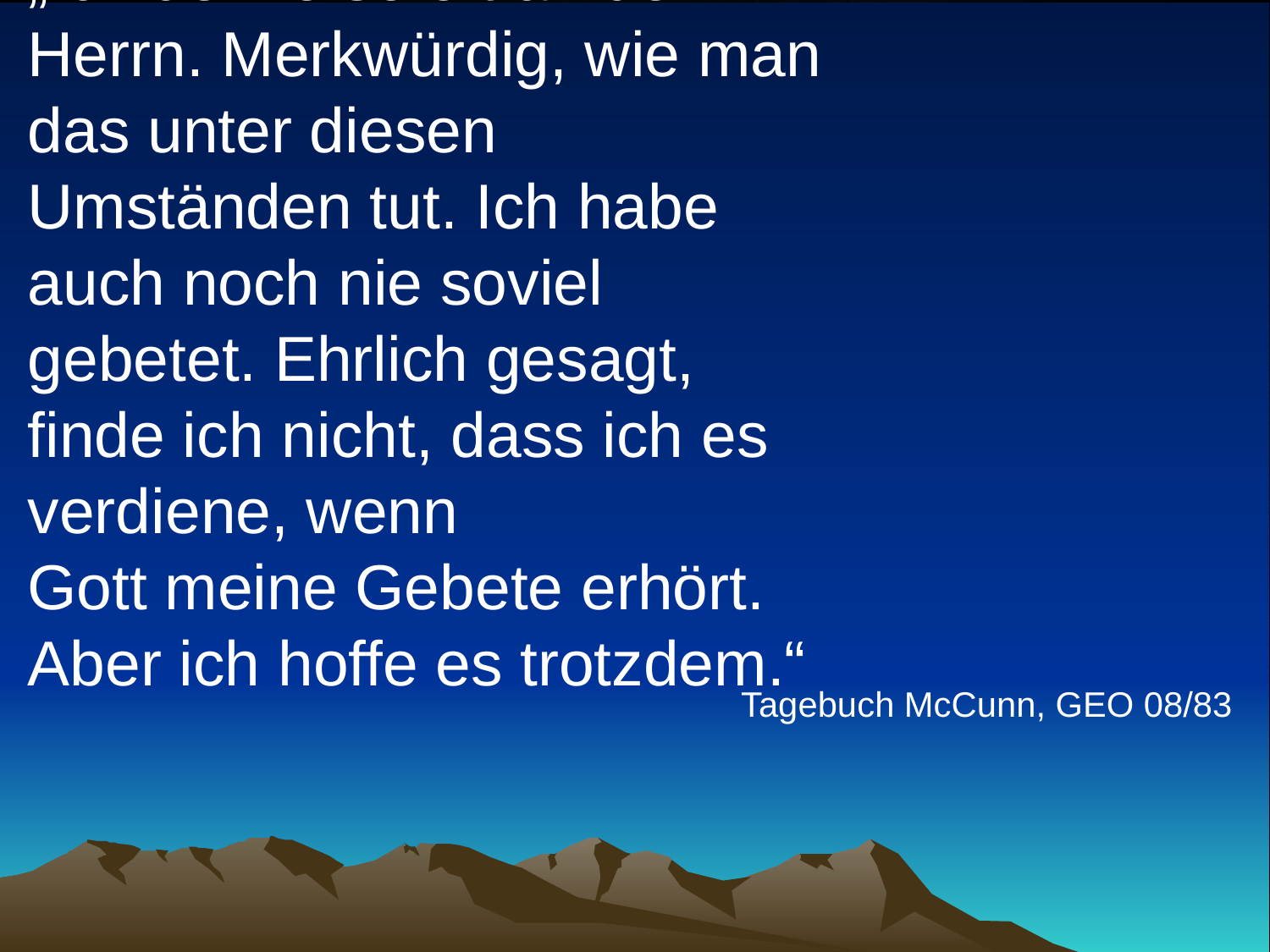

# „Ich denke so oft an den Herrn. Merkwürdig, wie man das unter diesen Umständen tut. Ich habe auch noch nie soviel gebetet. Ehrlich gesagt, finde ich nicht, dass ich es verdiene, wenn Gott meine Gebete erhört. Aber ich hoffe es trotzdem.“
Tagebuch McCunn, GEO 08/83